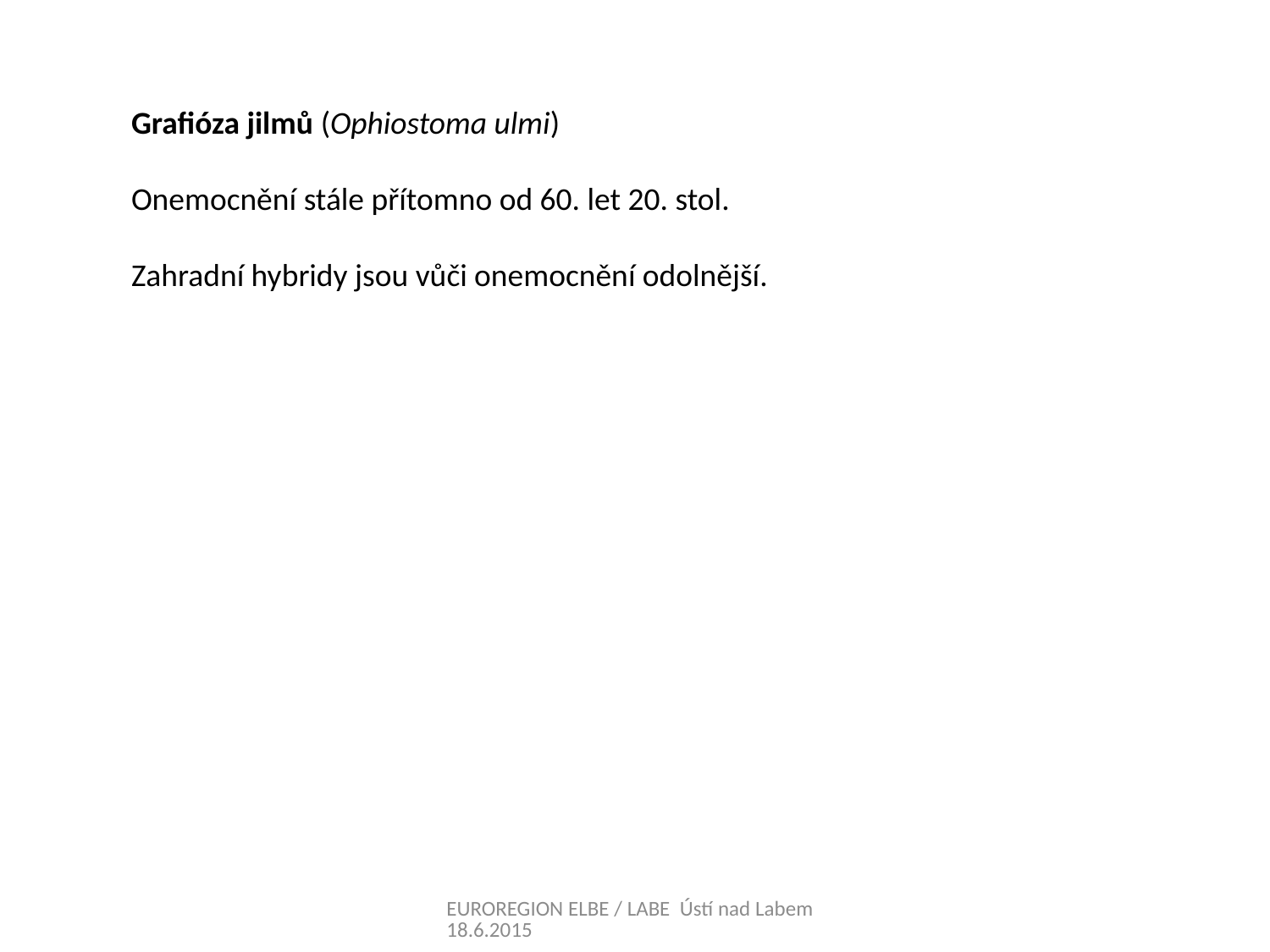

Grafióza jilmů (Ophiostoma ulmi)

Onemocnění stále přítomno od 60. let 20. stol.

Zahradní hybridy jsou vůči onemocnění odolnější.

EUROREGION ELBE / LABE  Ústí nad Labem 18.6.2015